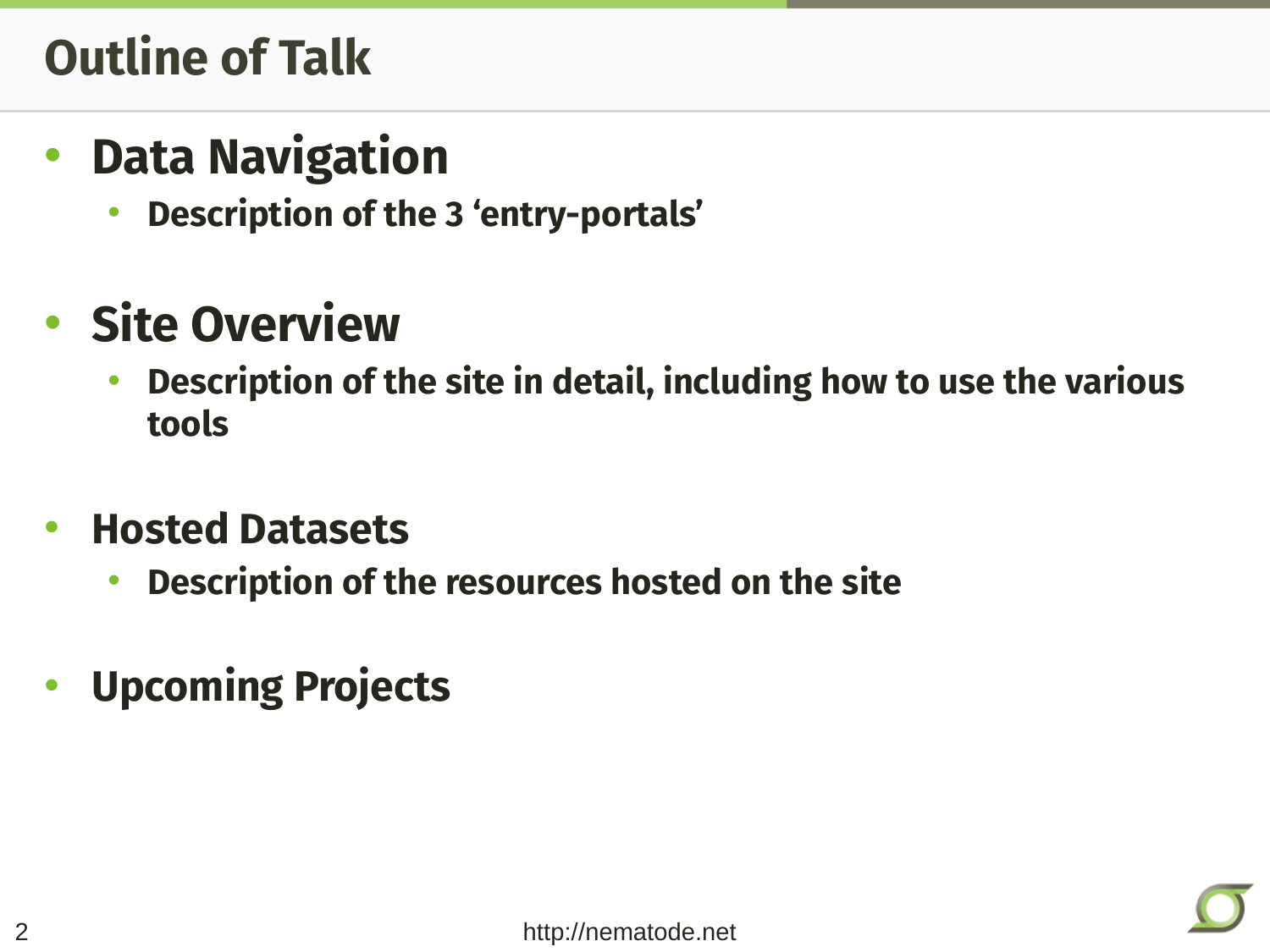

# Outline of Talk
Data Navigation
Description of the 3 ‘entry-portals’

Site Overview
Description of the site in detail, including how to use the various tools

Hosted Datasets
Description of the resources hosted on the site

Upcoming Projects
2
http://nematode.net